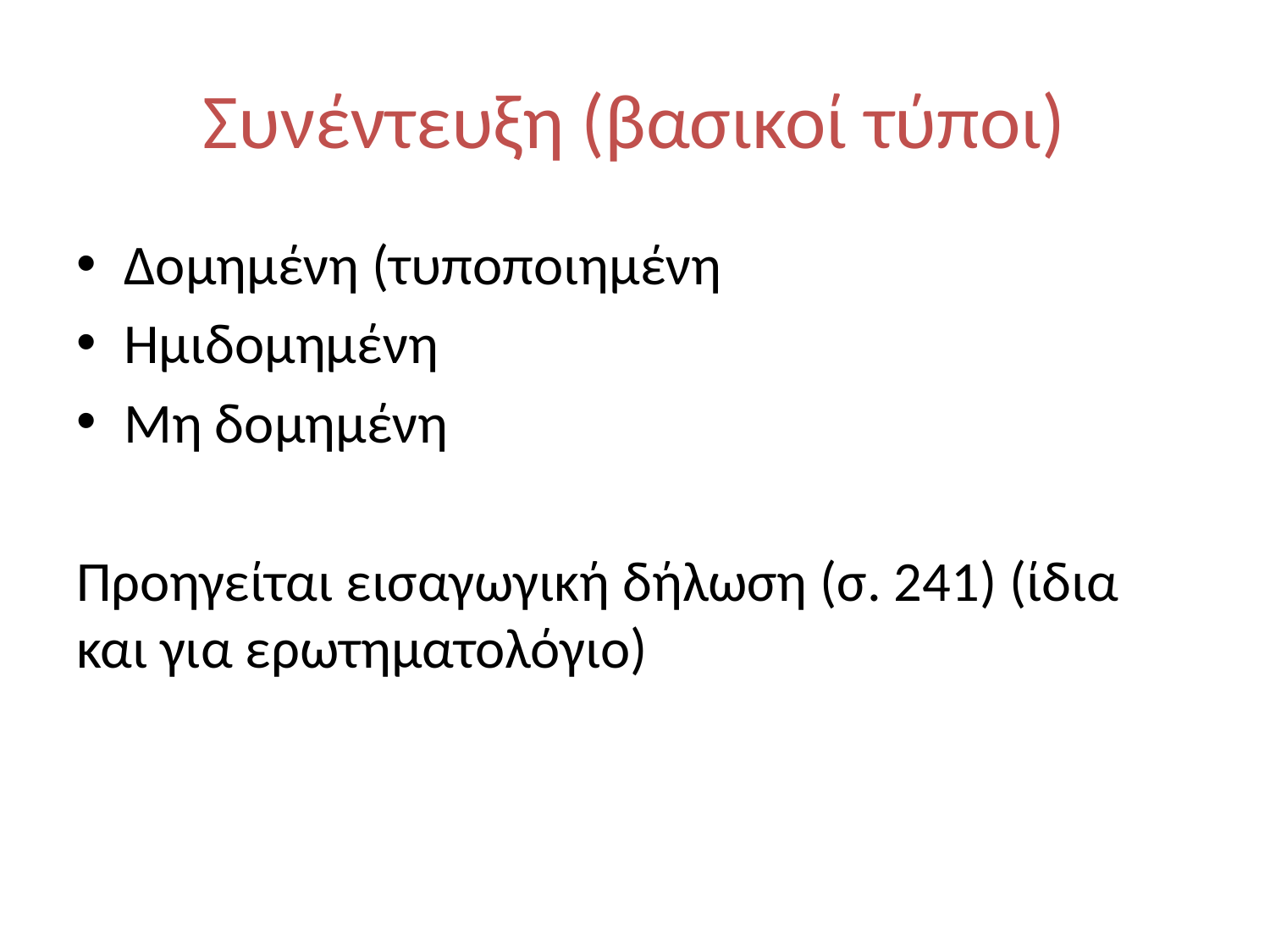

# Συνέντευξη (βασικοί τύποι)
Δομημένη (τυποποιημένη
Ημιδομημένη
Μη δομημένη

Προηγείται εισαγωγική δήλωση (σ. 241) (ίδια και για ερωτηματολόγιο)